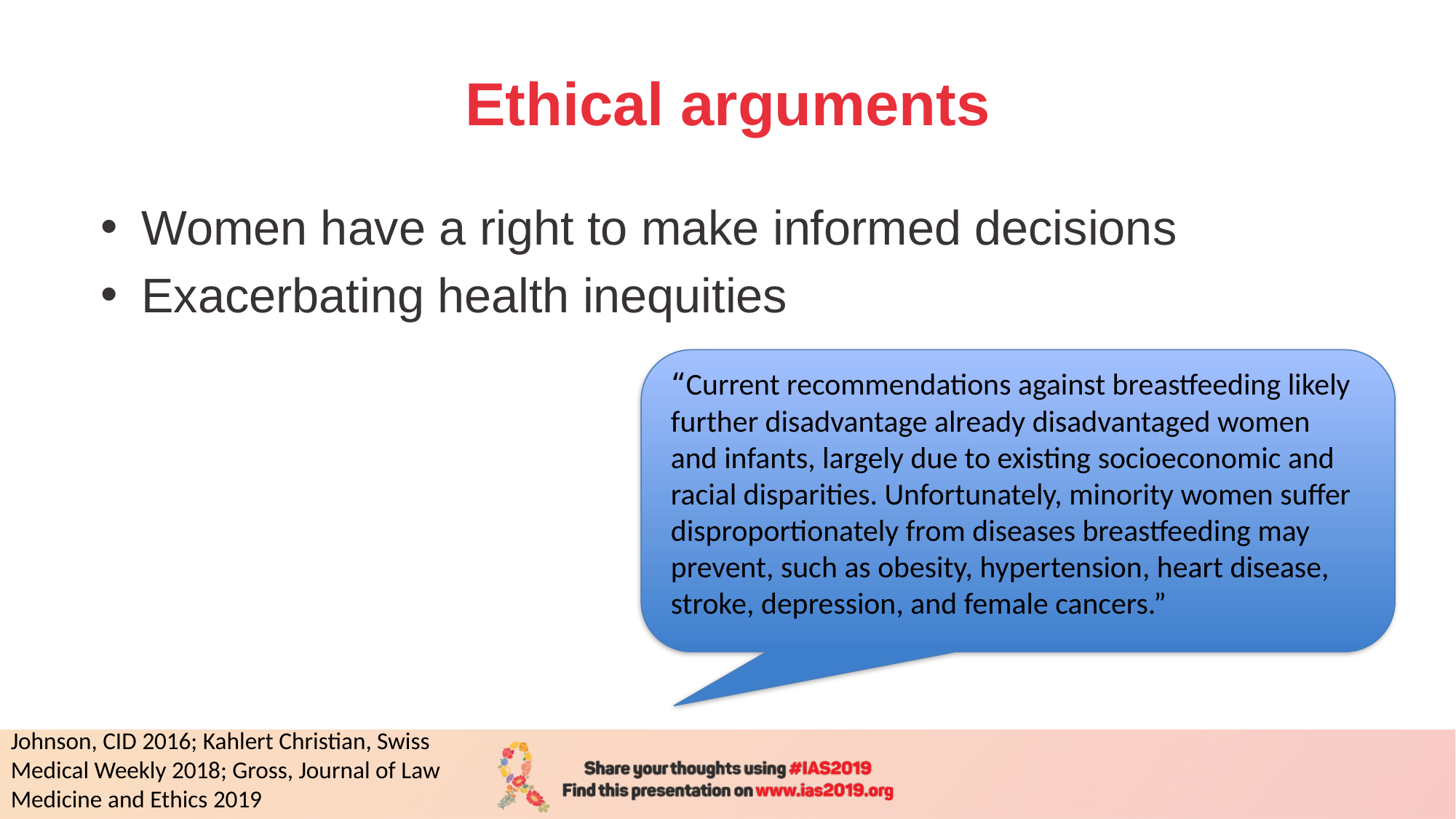

# Ethical arguments
Women have a right to make informed decisions
Exacerbating health inequities

“﻿Current recommendations against breastfeeding likely further disadvantage already disadvantaged women and infants, largely due to existing socioeconomic and racial disparities. Unfortunately, minority women suffer disproportionately from diseases breastfeeding may prevent, such as obesity, hypertension, heart disease, stroke, depression, and female cancers.”
Johnson, CID 2016; Kahlert Christian, Swiss Medical Weekly 2018; Gross, Journal of Law Medicine and Ethics 2019